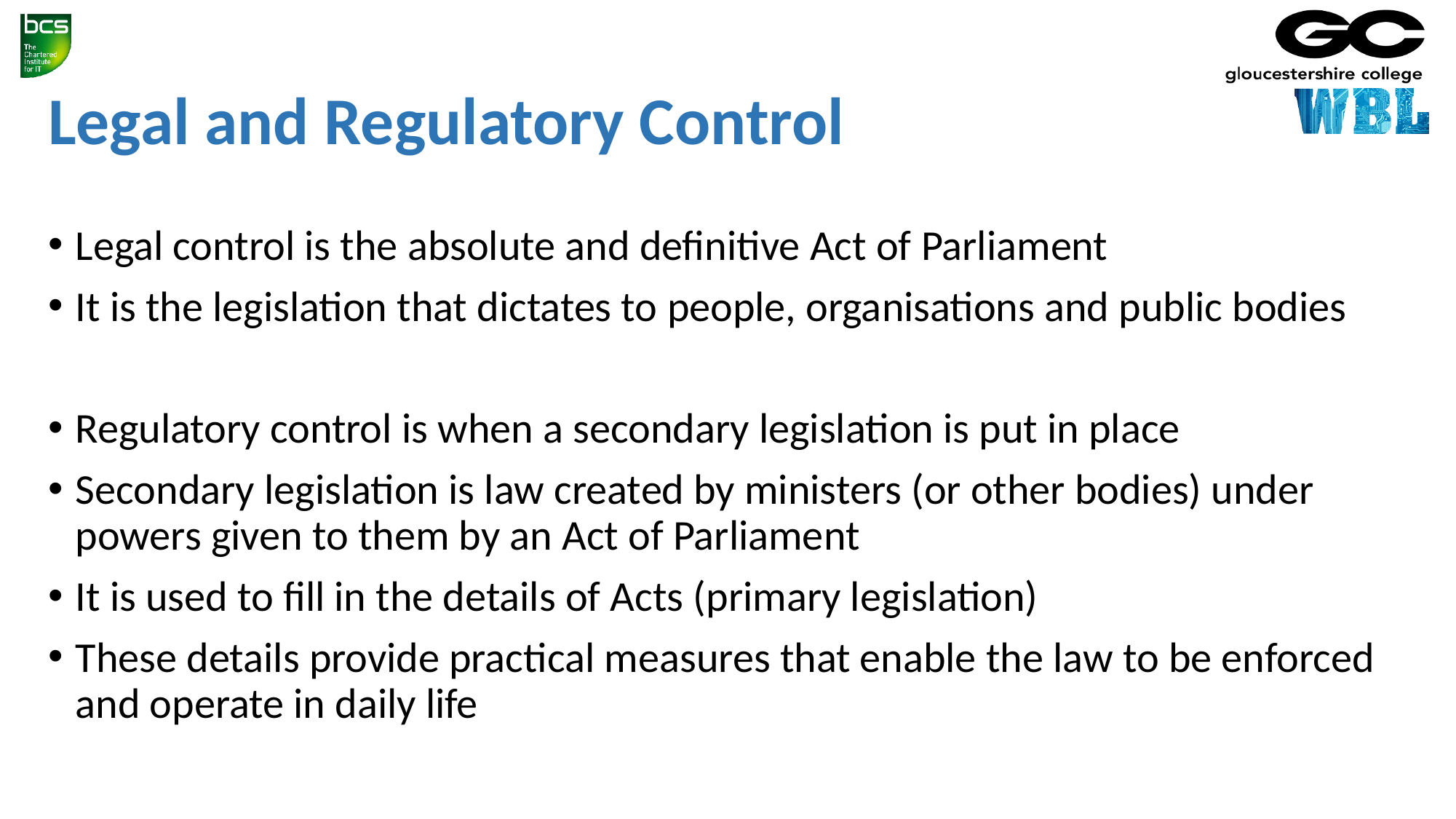

# Legal and Regulatory Control
Legal control is the absolute and definitive Act of Parliament
It is the legislation that dictates to people, organisations and public bodies

Regulatory control is when a secondary legislation is put in place
Secondary legislation is law created by ministers (or other bodies) under powers given to them by an Act of Parliament
It is used to fill in the details of Acts (primary legislation)
These details provide practical measures that enable the law to be enforced and operate in daily life